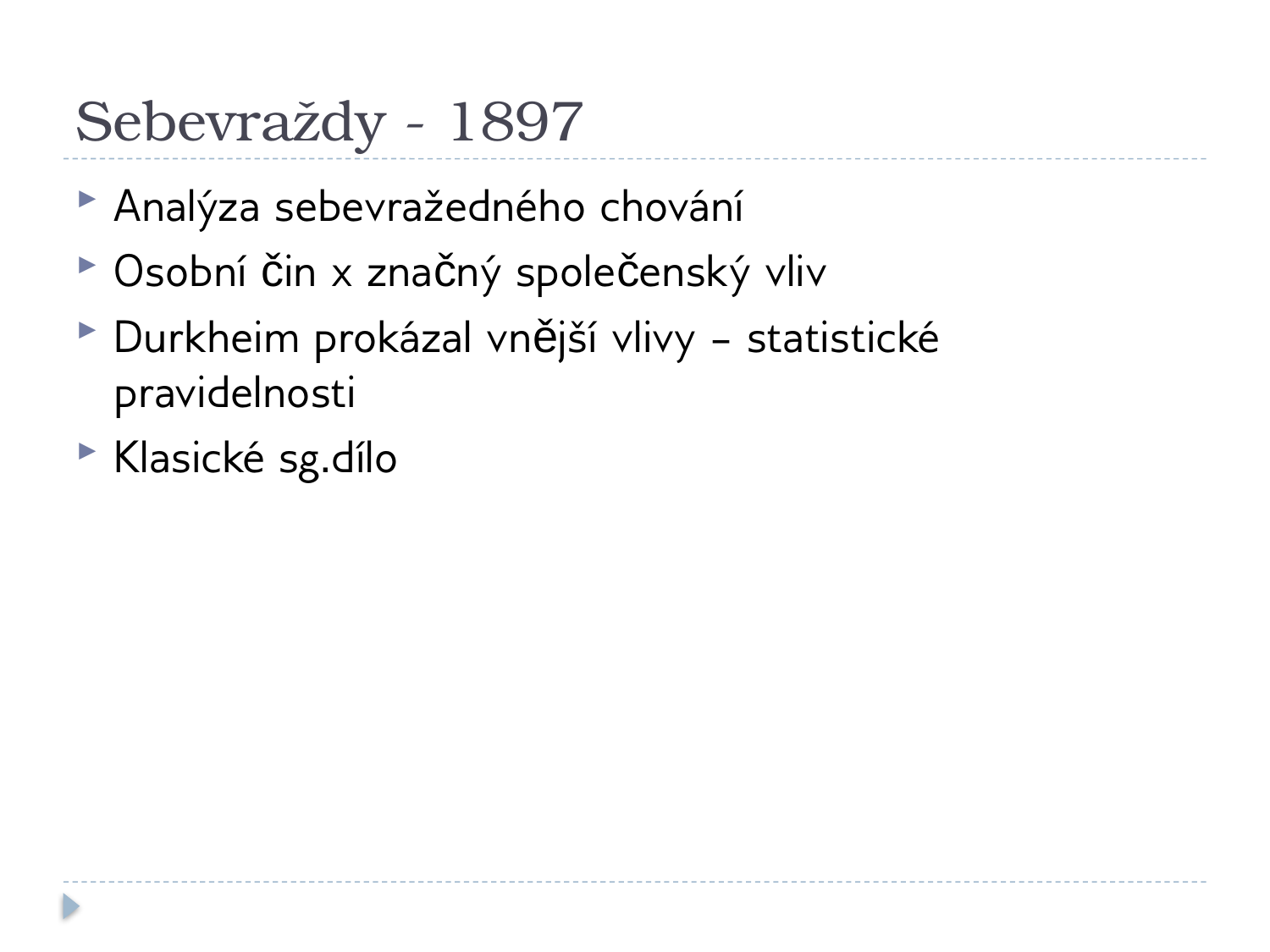

# Sebevraždy - 1897
Analýza sebevražedného chování
Osobní čin x značný společenský vliv
Durkheim prokázal vnější vlivy – statistické pravidelnosti
Klasické sg.dílo